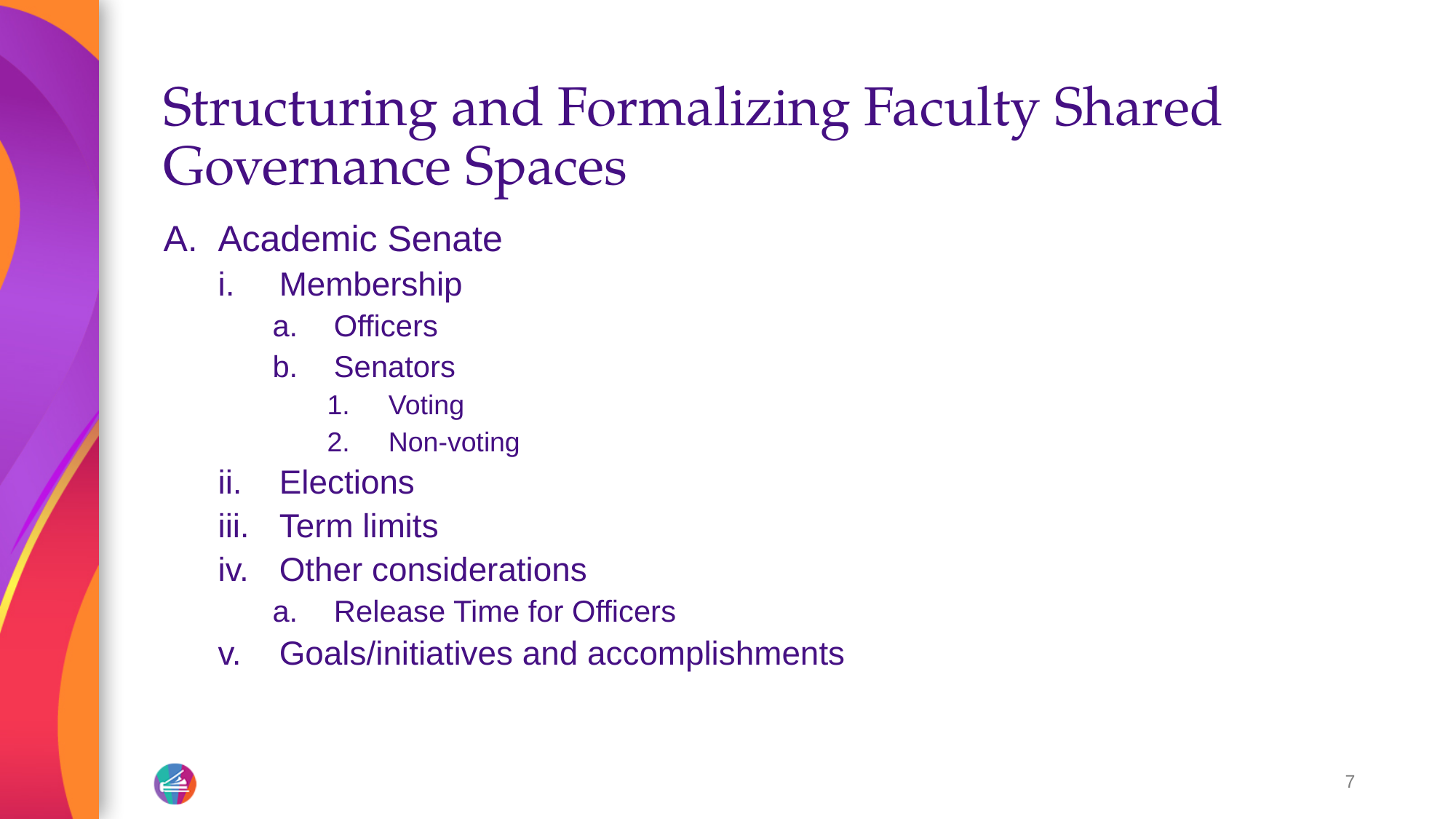

# Structuring and Formalizing Faculty Shared Governance Spaces
Academic Senate
Membership
Officers
Senators
Voting
Non-voting
Elections
Term limits
Other considerations
Release Time for Officers
Goals/initiatives and accomplishments

7